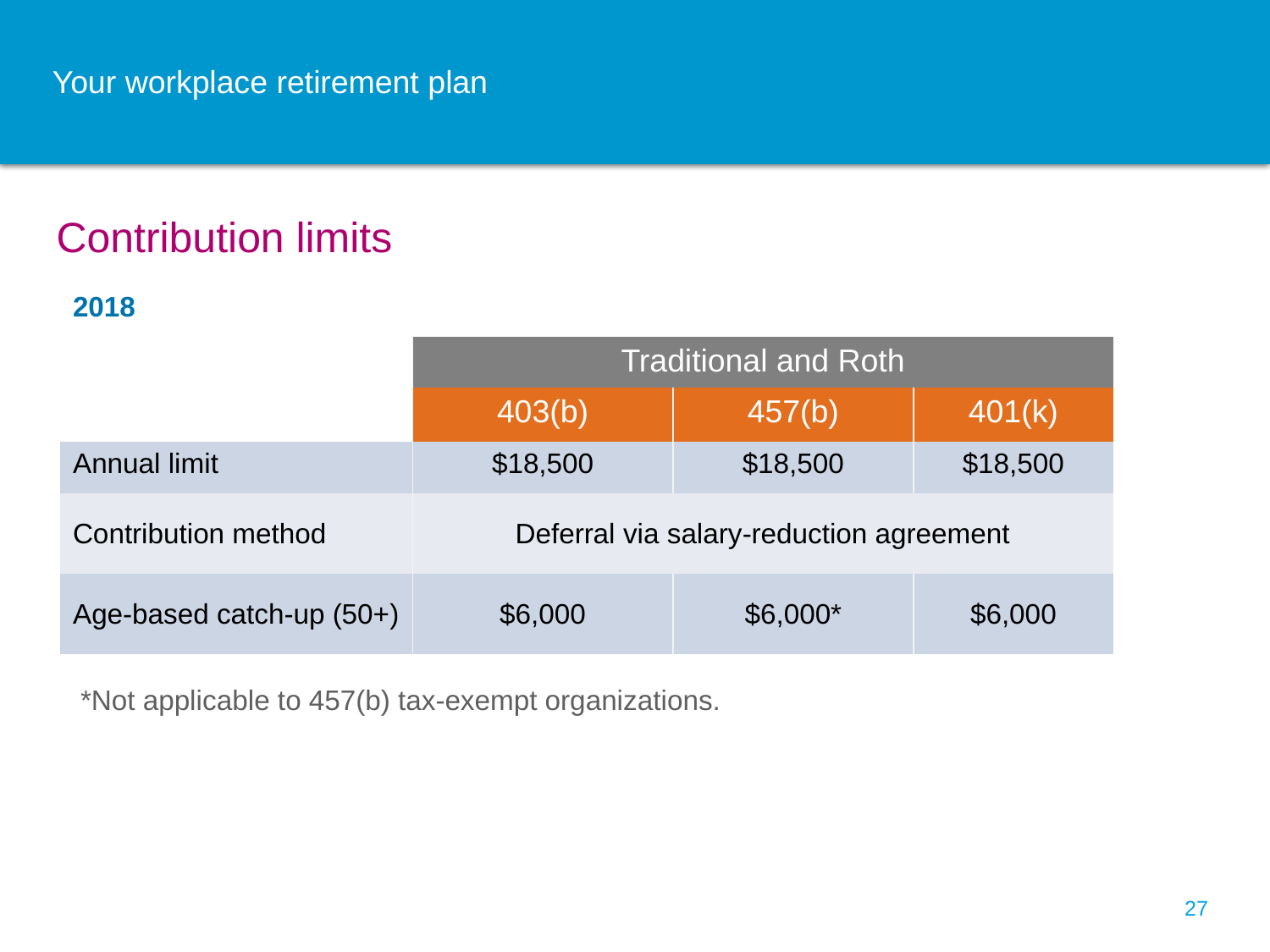

# Your workplace retirement plan
Contribution limits
| 2018 |  |  |  |
| --- | --- | --- | --- |
|  | Traditional and Roth |  |  |
|  | 403(b) | 457(b) | 401(k) |
| Annual limit | $18,500 | $18,500 | $18,500 |
| Contribution method | Deferral via salary-reduction agreement |  |  |
| Age-based catch-up (50+) | $6,000 | $6,000\* | $6,000 |
*Not applicable to 457(b) tax-exempt organizations.
27